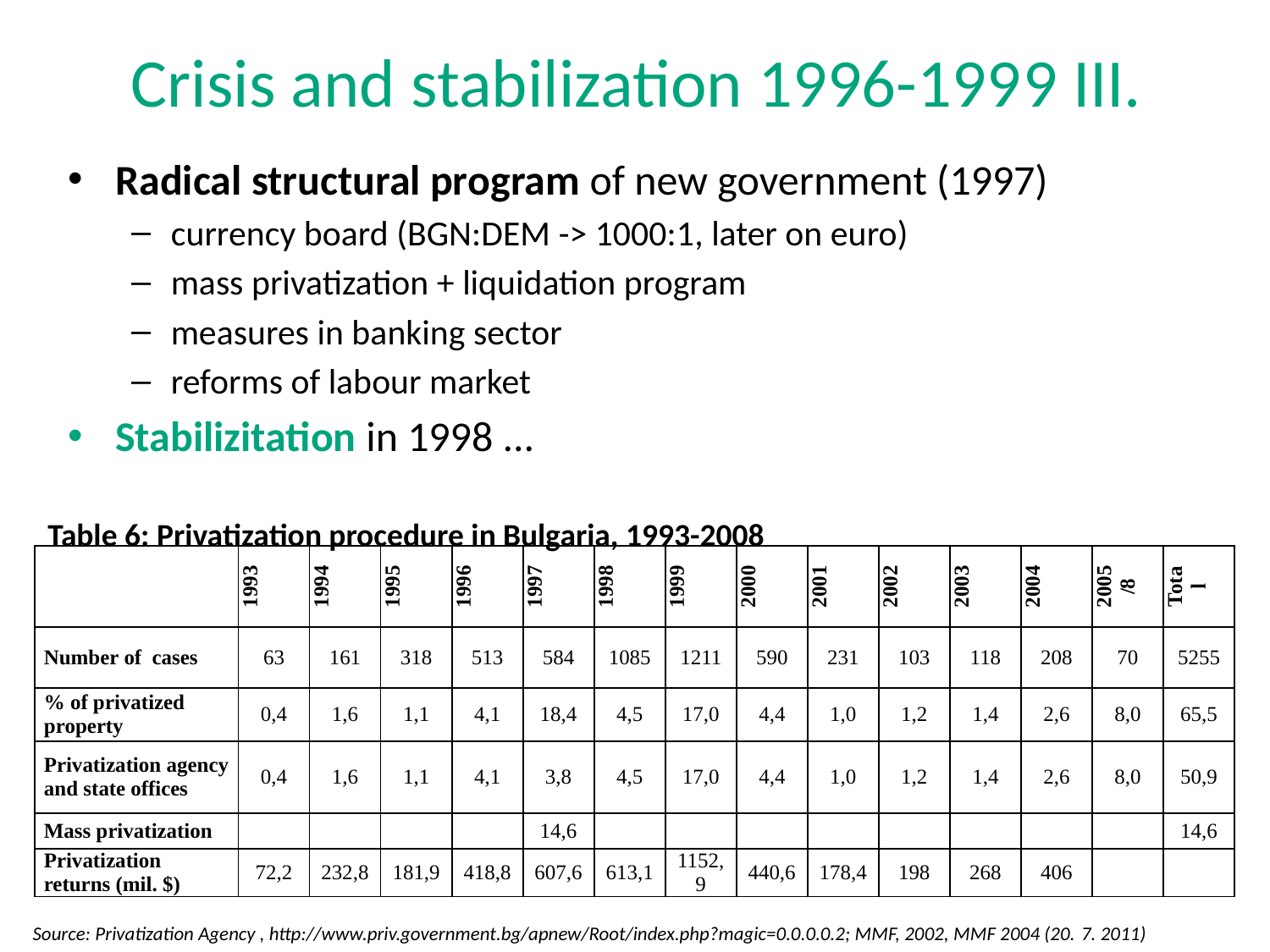

# Crisis and stabilization 1996-1999 III.
Radical structural program of new government (1997)
currency board (BGN:DEM -> 1000:1, later on euro)
mass privatization + liquidation program
measures in banking sector
reforms of labour market
Stabilizitation in 1998 ...
Table 6: Privatization procedure in Bulgaria, 1993-2008

|  | 1993 | 1994 | 1995 | 1996 | 1997 | 1998 | 1999 | 2000 | 2001 | 2002 | 2003 | 2004 | 2005/8 | Total |
| --- | --- | --- | --- | --- | --- | --- | --- | --- | --- | --- | --- | --- | --- | --- |
| Number of cases | 63 | 161 | 318 | 513 | 584 | 1085 | 1211 | 590 | 231 | 103 | 118 | 208 | 70 | 5255 |
| % of privatized property | 0,4 | 1,6 | 1,1 | 4,1 | 18,4 | 4,5 | 17,0 | 4,4 | 1,0 | 1,2 | 1,4 | 2,6 | 8,0 | 65,5 |
| Privatization agency and state offices | 0,4 | 1,6 | 1,1 | 4,1 | 3,8 | 4,5 | 17,0 | 4,4 | 1,0 | 1,2 | 1,4 | 2,6 | 8,0 | 50,9 |
| Mass privatization |  |  |  |  | 14,6 |  |  |  |  |  |  |  |  | 14,6 |
| Privatization returns (mil. $) | 72,2 | 232,8 | 181,9 | 418,8 | 607,6 | 613,1 | 1152,9 | 440,6 | 178,4 | 198 | 268 | 406 |  |  |
Source: Privatization Agency , http://www.priv.government.bg/apnew/Root/index.php?magic=0.0.0.0.2; MMF, 2002, MMF 2004 (20. 7. 2011)